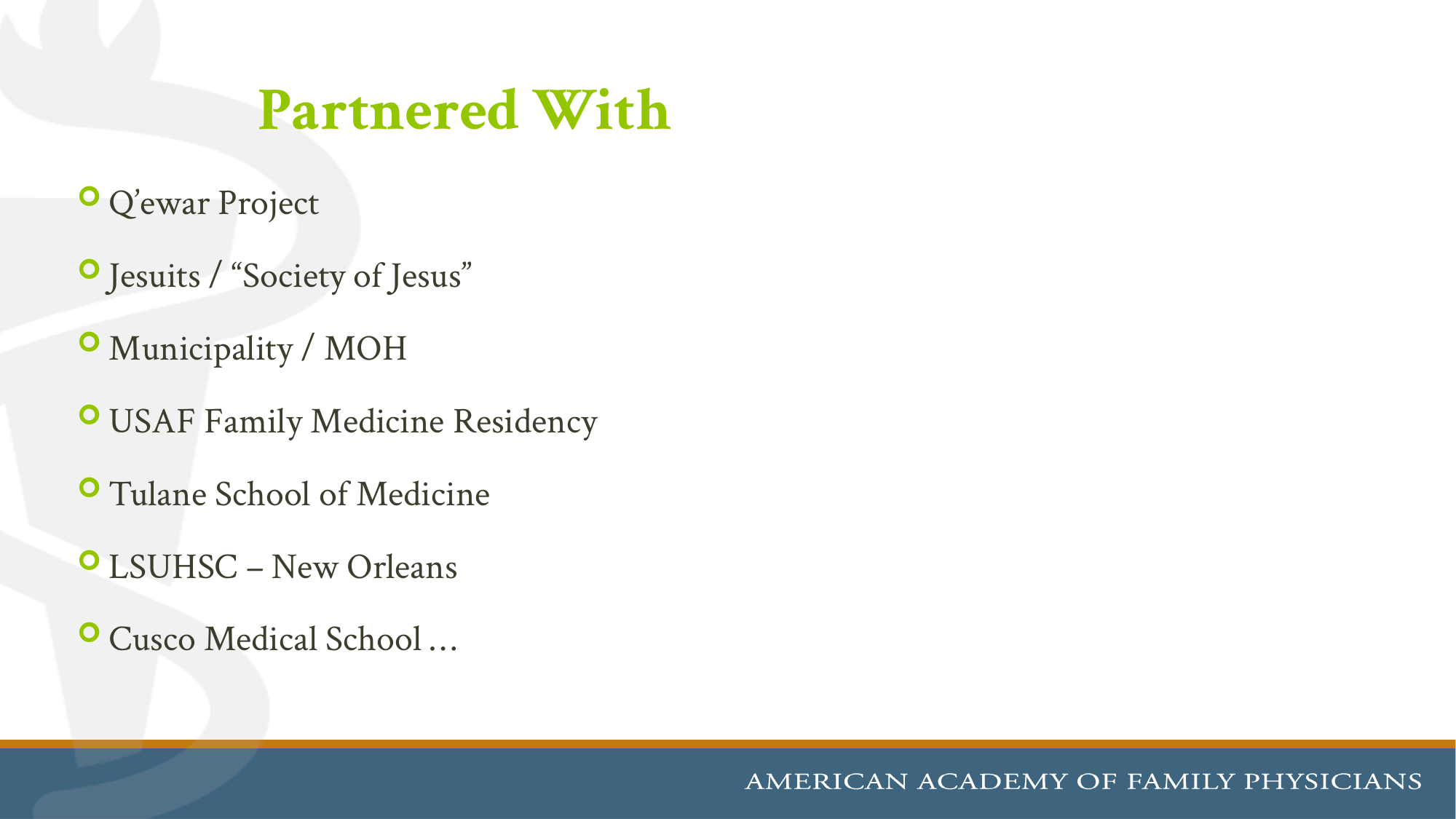

# Partnered With
Q’ewar Project
Jesuits / “Society of Jesus”
Municipality / MOH
USAF Family Medicine Residency
Tulane School of Medicine
LSUHSC – New Orleans
Cusco Medical School …